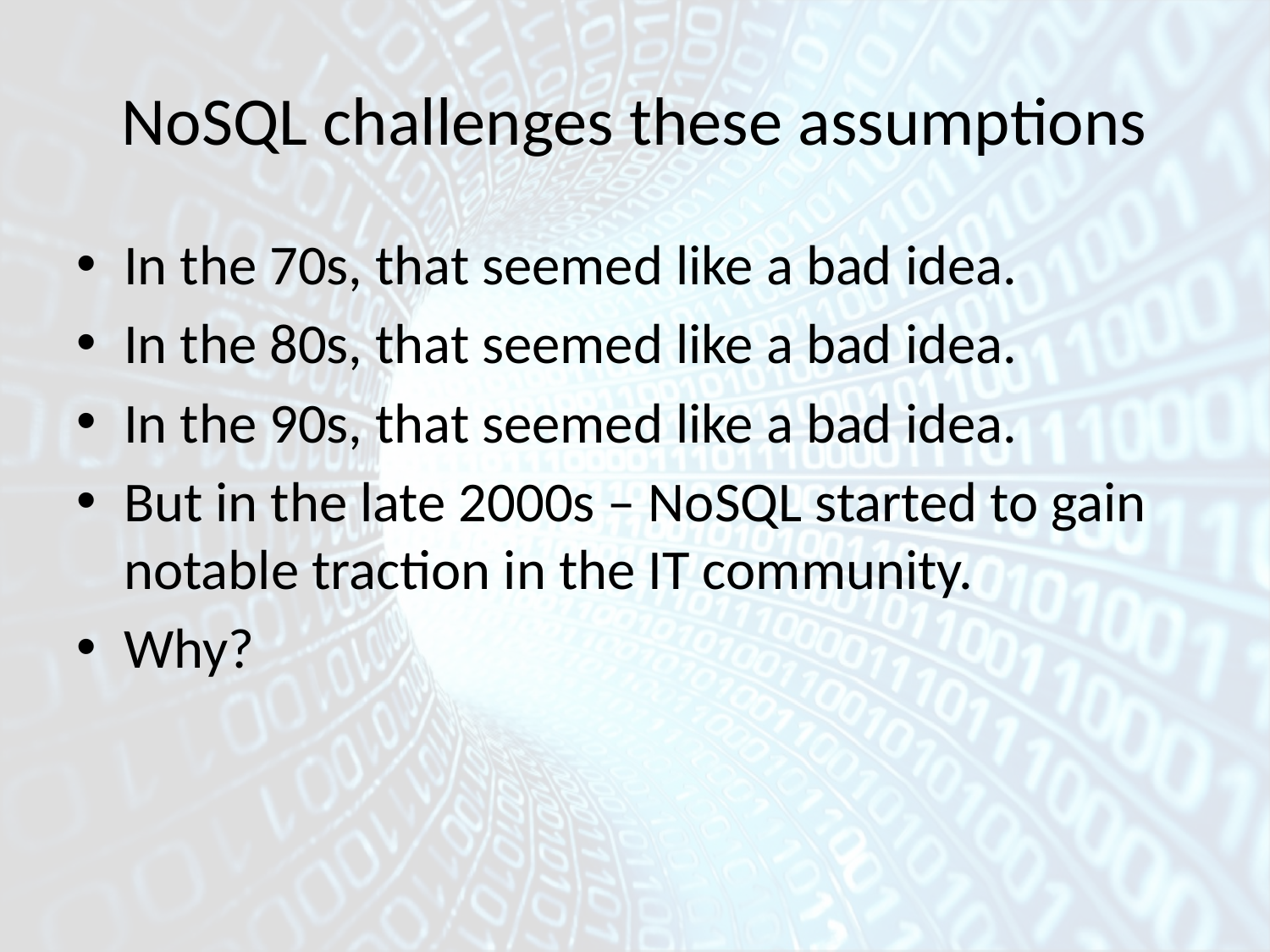

# NoSQL challenges these assumptions
In the 70s, that seemed like a bad idea.
In the 80s, that seemed like a bad idea.
In the 90s, that seemed like a bad idea.
But in the late 2000s – NoSQL started to gain notable traction in the IT community.
Why?